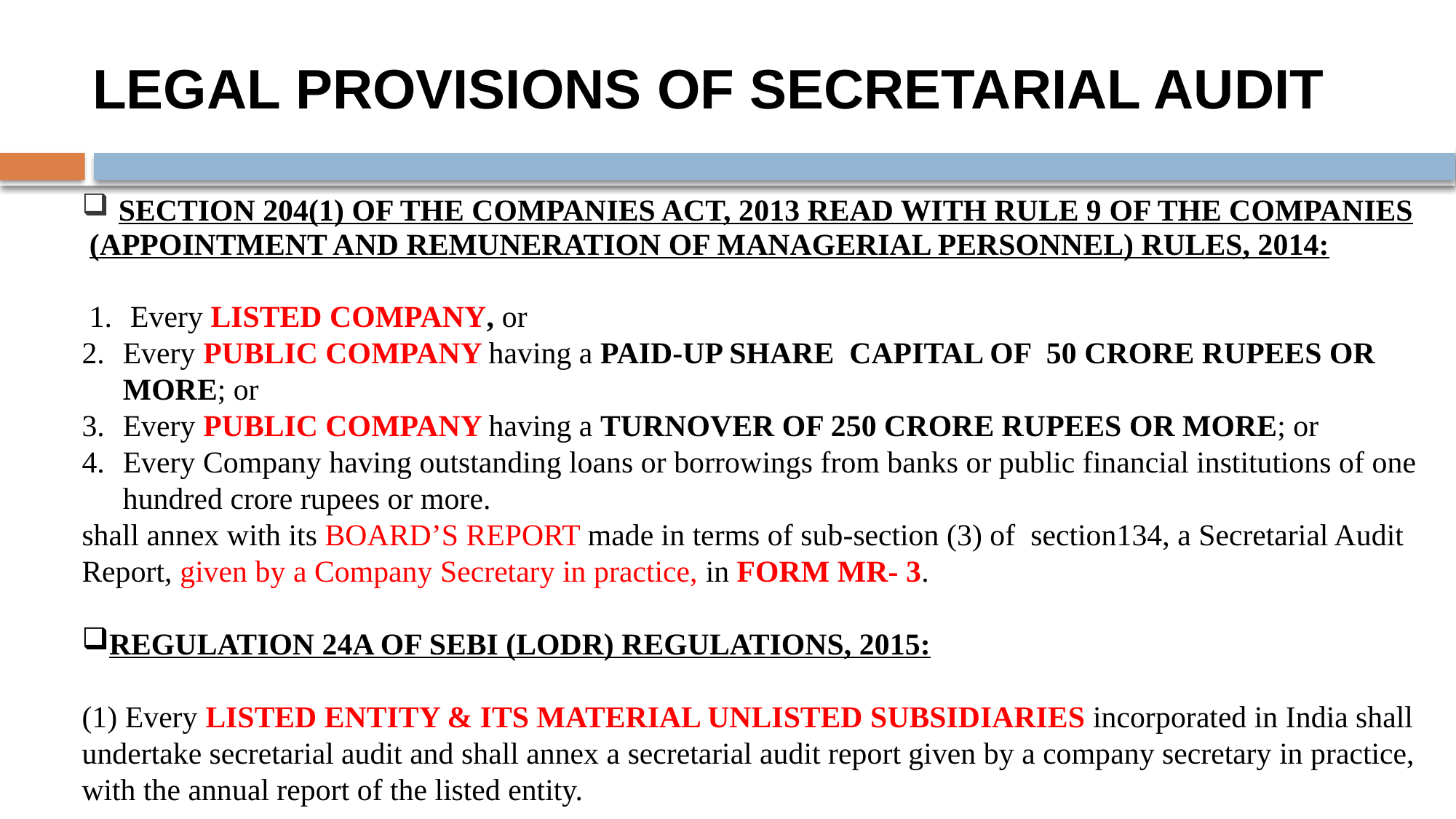

LEGAL PROVISIONS OF SECRETARIAL AUDIT
 SECTION 204(1) OF THE COMPANIES ACT, 2013 READ WITH RULE 9 OF THE COMPANIES (APPOINTMENT AND REMUNERATION OF MANAGERIAL PERSONNEL) RULES, 2014:

Every LISTED COMPANY, or
Every PUBLIC COMPANY having a PAID-UP SHARE  CAPITAL OF  50 CRORE RUPEES OR MORE; or
Every PUBLIC COMPANY having a TURNOVER OF 250 CRORE RUPEES OR MORE; or
Every Company having outstanding loans or borrowings from banks or public financial institutions of one hundred crore rupees or more.
shall annex with its BOARD’S REPORT made in terms of sub-section (3) of  section134, a Secretarial Audit Report, given by a Company Secretary in practice, in FORM MR- 3.

REGULATION 24A OF SEBI (LODR) REGULATIONS, 2015:

(1) Every LISTED ENTITY & ITS MATERIAL UNLISTED SUBSIDIARIES incorporated in India shall undertake secretarial audit and shall annex a secretarial audit report given by a company secretary in practice, with the annual report of the listed entity.